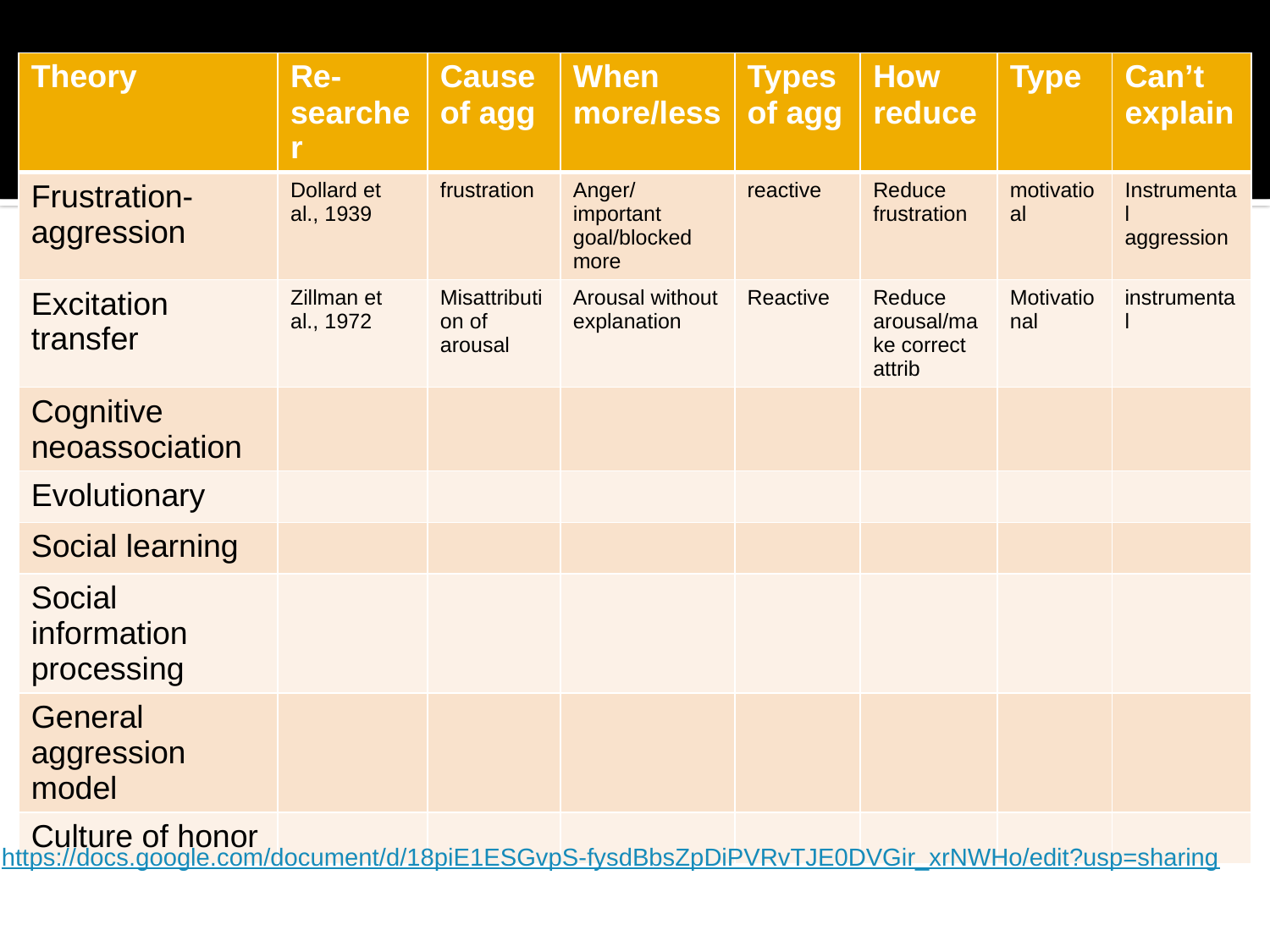

#
| Theory | Re-searcher | Cause of agg | When more/less | Types of agg | How reduce | Type | Can’t explain |
| --- | --- | --- | --- | --- | --- | --- | --- |
| Frustration-aggression | Dollard et al., 1939 | frustration | Anger/important goal/blocked more | reactive | Reduce frustration | motivatioal | Instrumental aggression |
| Excitation transfer | Zillman et al., 1972 | Misattribution of arousal | Arousal without explanation | Reactive | Reduce arousal/make correct attrib | Motivational | instrumental |
| Cognitive neoassociation |  |  |  |  |  |  |  |
| Evolutionary |  |  |  |  |  |  |  |
| Social learning |  |  |  |  |  |  |  |
| Social information processing |  |  |  |  |  |  |  |
| General aggression model |  |  |  |  |  |  |  |
| Culture of honor |  |  |  |  |  |  |  |
https://docs.google.com/document/d/18piE1ESGvpS-fysdBbsZpDiPVRvTJE0DVGir_xrNWHo/edit?usp=sharing